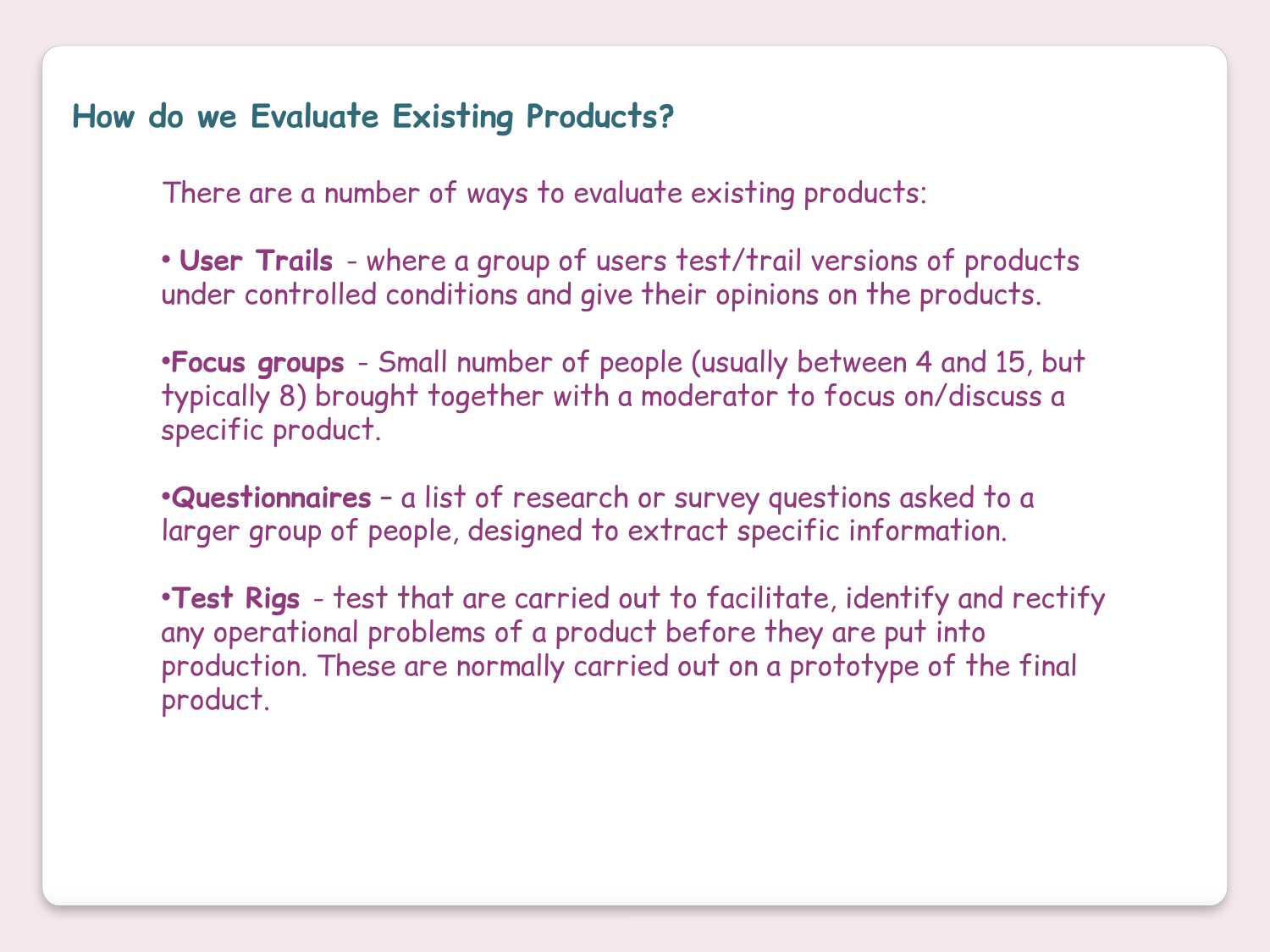

How do we Evaluate Existing Products?
There are a number of ways to evaluate existing products:

 User Trails - where a group of users test/trail versions of products under controlled conditions and give their opinions on the products.

Focus groups - Small number of people (usually between 4 and 15, but typically 8) brought together with a moderator to focus on/discuss a specific product.

Questionnaires – a list of research or survey questions asked to a larger group of people, designed to extract specific information.

Test Rigs - test that are carried out to facilitate, identify and rectify any operational problems of a product before they are put into production. These are normally carried out on a prototype of the final product.